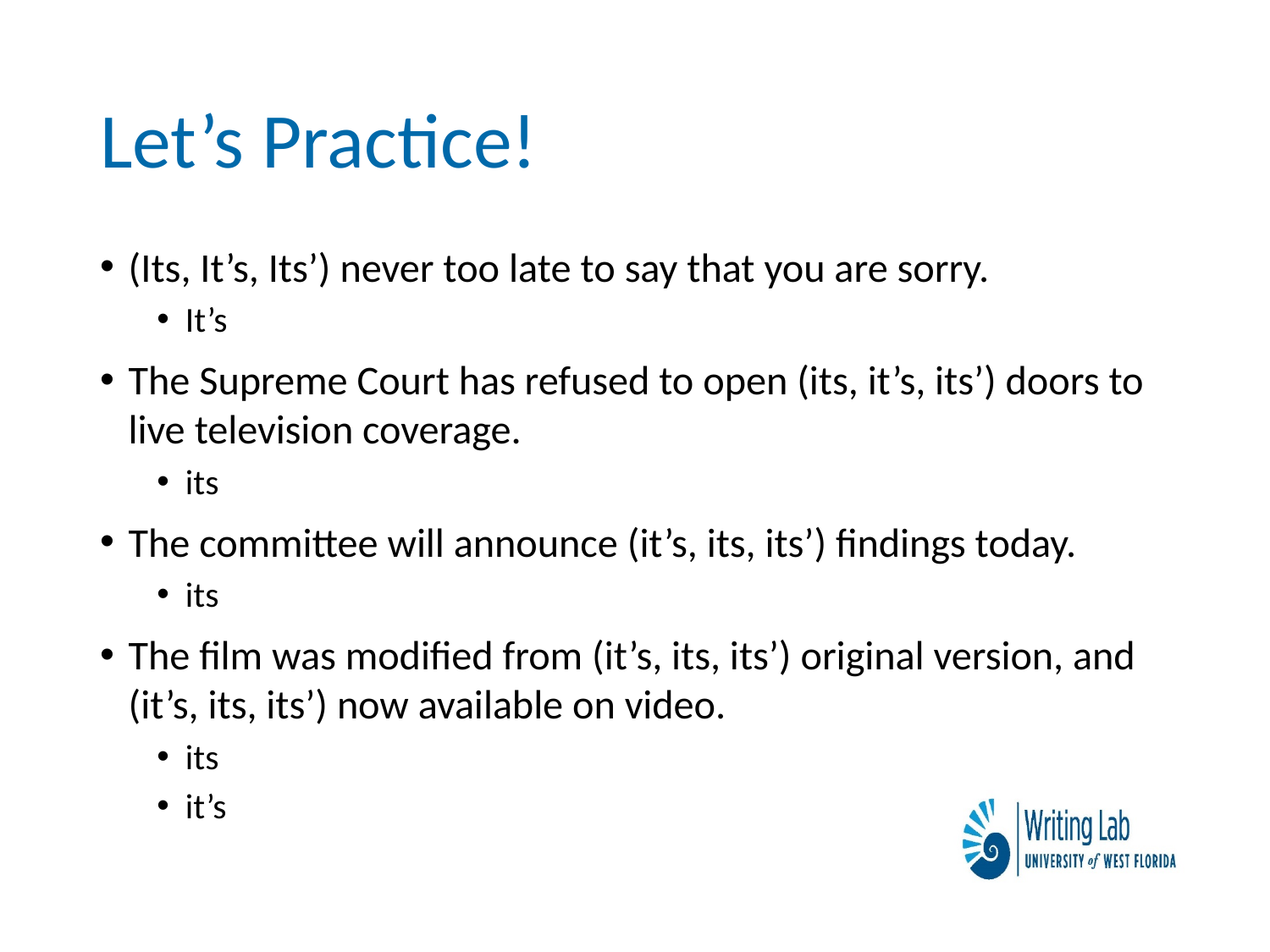

# Let’s Practice!
(Its, It’s, Its’) never too late to say that you are sorry.
It’s
The Supreme Court has refused to open (its, it’s, its’) doors to live television coverage.
its
The committee will announce (it’s, its, its’) findings today.
its
The film was modified from (it’s, its, its’) original version, and (it’s, its, its’) now available on video.
its
it’s